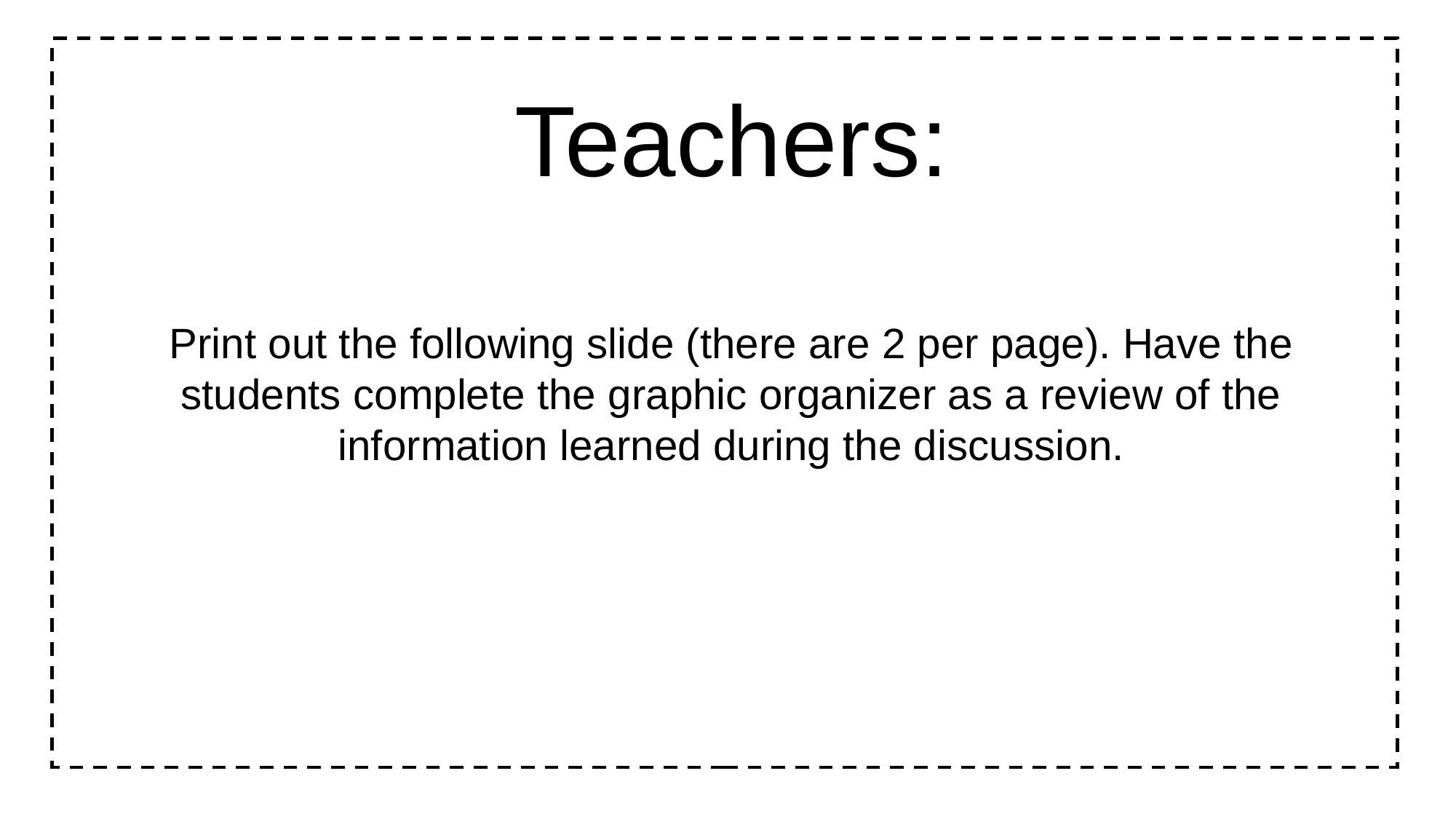

Teachers:

Print out the following slide (there are 2 per page). Have the students complete the graphic organizer as a review of the information learned during the discussion.